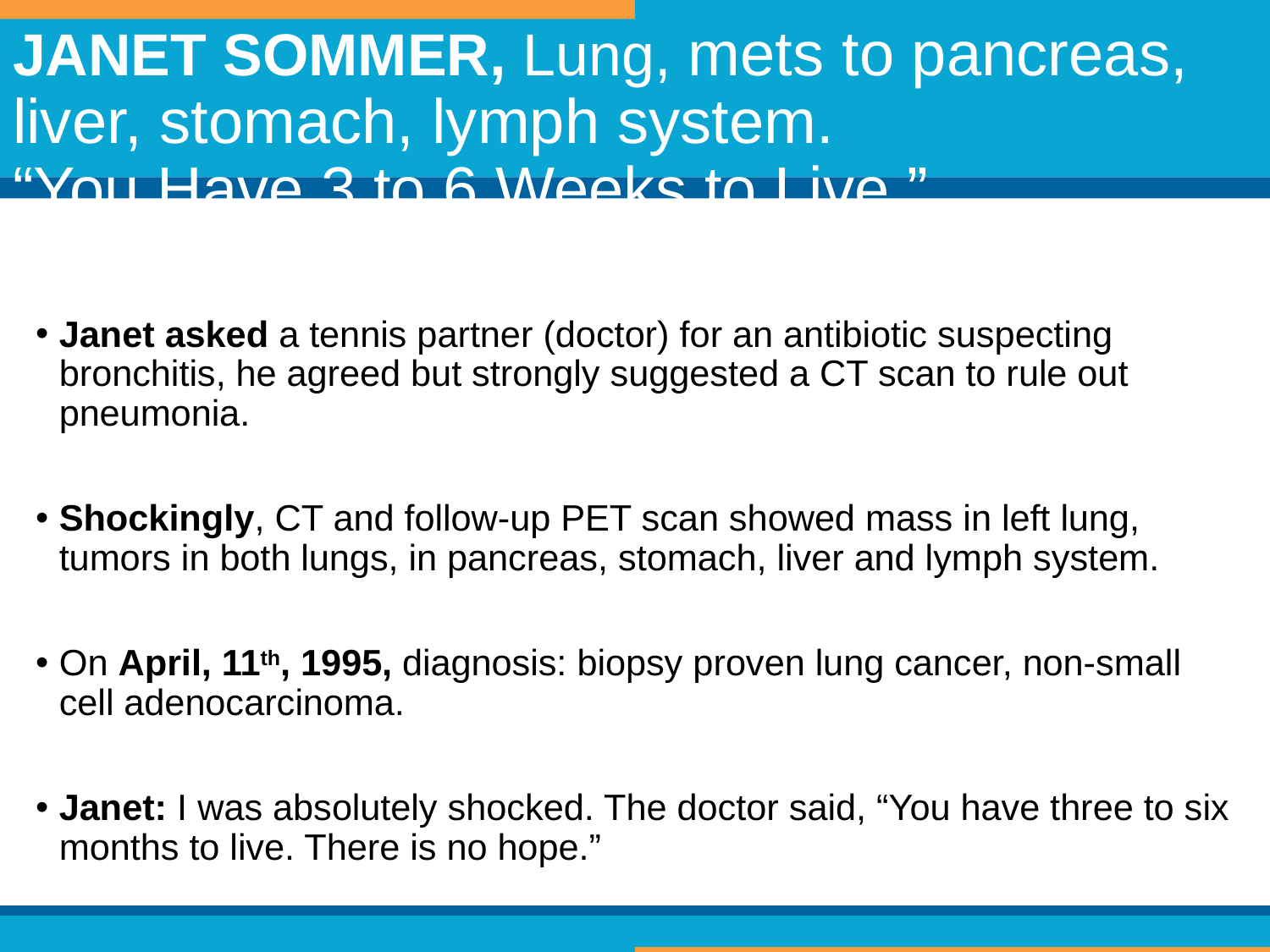

# JANET SOMMER, Lung, mets to pancreas, liver, stomach, lymph system. “You Have 3 to 6 Weeks to Live.”
Janet asked a tennis partner (doctor) for an antibiotic suspecting bronchitis, he agreed but strongly suggested a CT scan to rule out pneumonia.

Shockingly, CT and follow-up PET scan showed mass in left lung, tumors in both lungs, in pancreas, stomach, liver and lymph system.

On April, 11th, 1995, diagnosis: biopsy proven lung cancer, non-small cell adenocarcinoma.

Janet: I was absolutely shocked. The doctor said, “You have three to six months to live. There is no hope.”